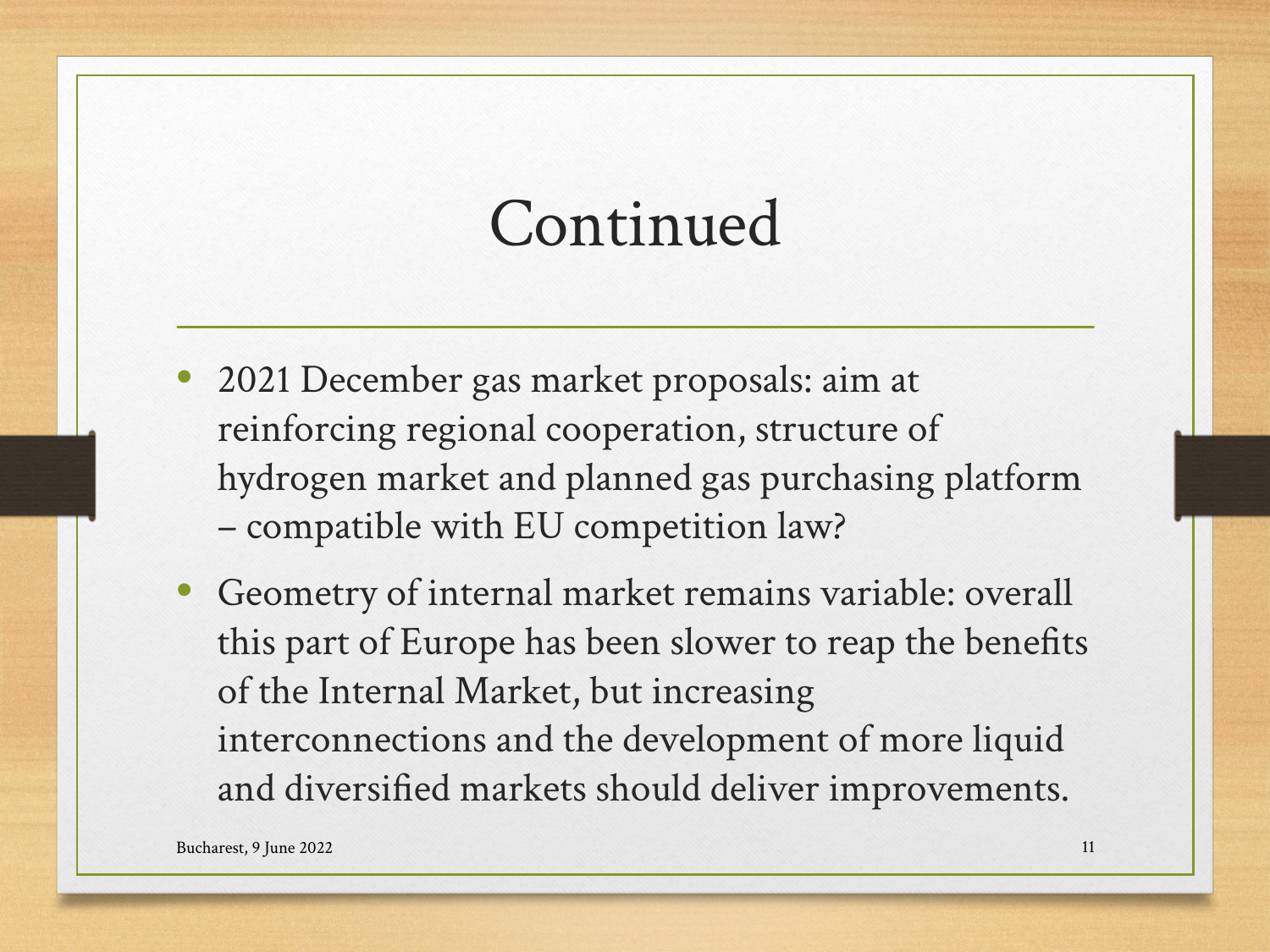

# Continued
2021 December gas market proposals: aim at reinforcing regional cooperation, structure of hydrogen market and planned gas purchasing platform – compatible with EU competition law?
Geometry of internal market remains variable: overall this part of Europe has been slower to reap the benefits of the Internal Market, but increasing interconnections and the development of more liquid and diversified markets should deliver improvements.
Bucharest, 9 June 2022
11